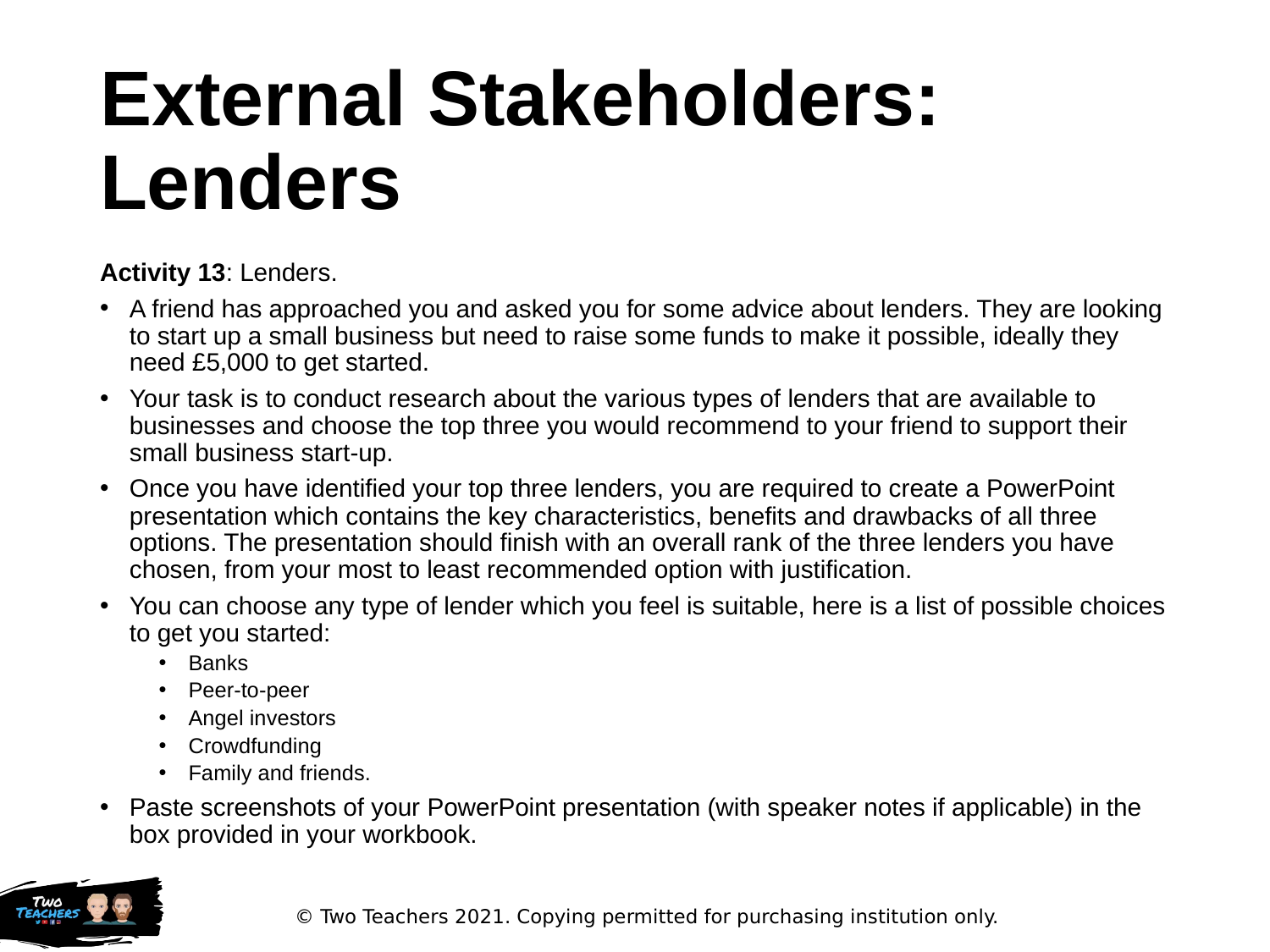

# External Stakeholders: Lenders
Activity 13: Lenders.
A friend has approached you and asked you for some advice about lenders. They are looking to start up a small business but need to raise some funds to make it possible, ideally they need £5,000 to get started.
Your task is to conduct research about the various types of lenders that are available to businesses and choose the top three you would recommend to your friend to support their small business start-up.
Once you have identified your top three lenders, you are required to create a PowerPoint presentation which contains the key characteristics, benefits and drawbacks of all three options. The presentation should finish with an overall rank of the three lenders you have chosen, from your most to least recommended option with justification.
You can choose any type of lender which you feel is suitable, here is a list of possible choices to get you started:
Banks
Peer-to-peer
Angel investors
Crowdfunding
Family and friends.
Paste screenshots of your PowerPoint presentation (with speaker notes if applicable) in the box provided in your workbook.